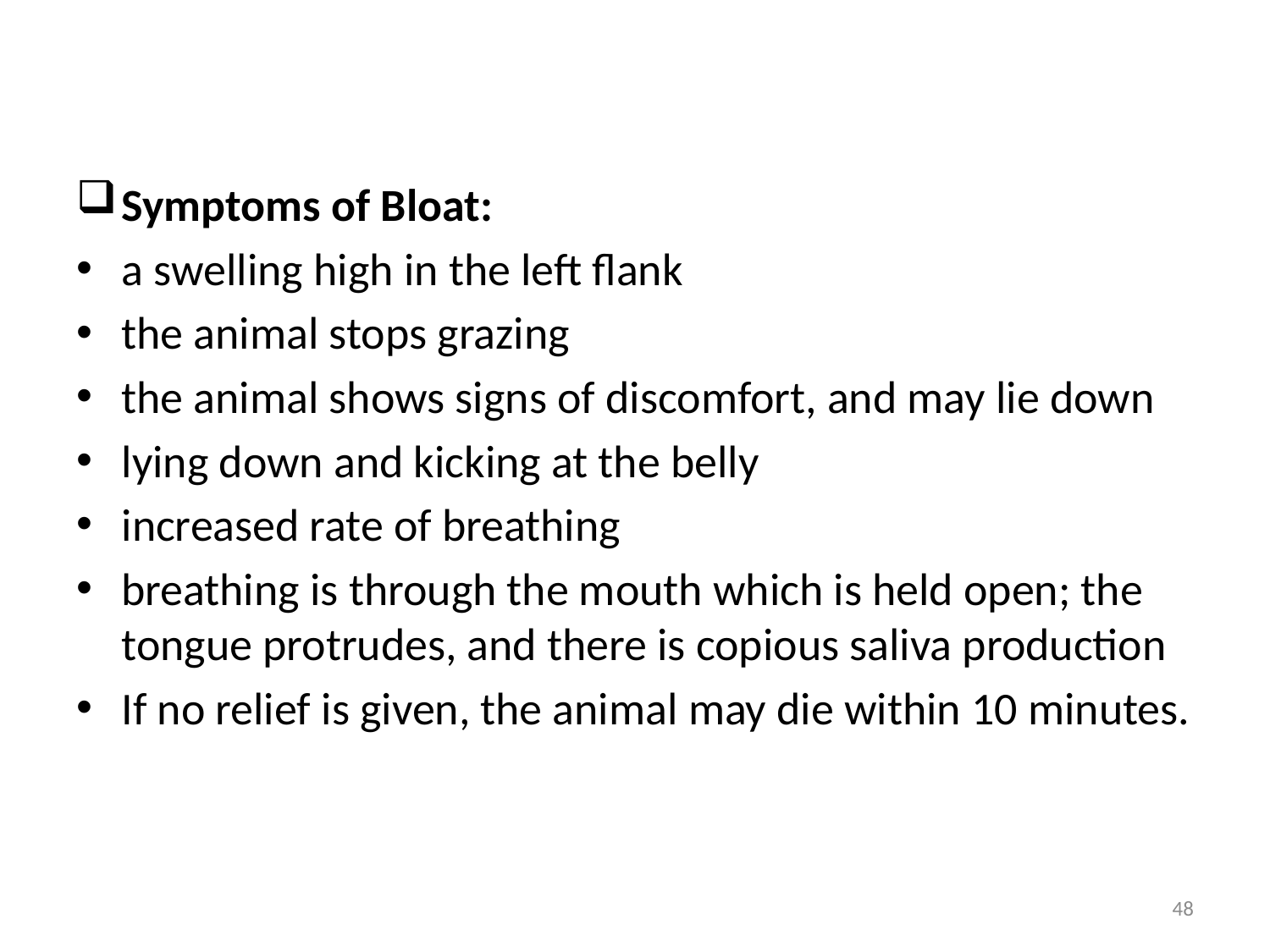

#
Symptoms of Bloat:
a swelling high in the left flank
the animal stops grazing
the animal shows signs of discomfort, and may lie down
lying down and kicking at the belly
increased rate of breathing
breathing is through the mouth which is held open; the tongue protrudes, and there is copious saliva production
If no relief is given, the animal may die within 10 minutes.

48